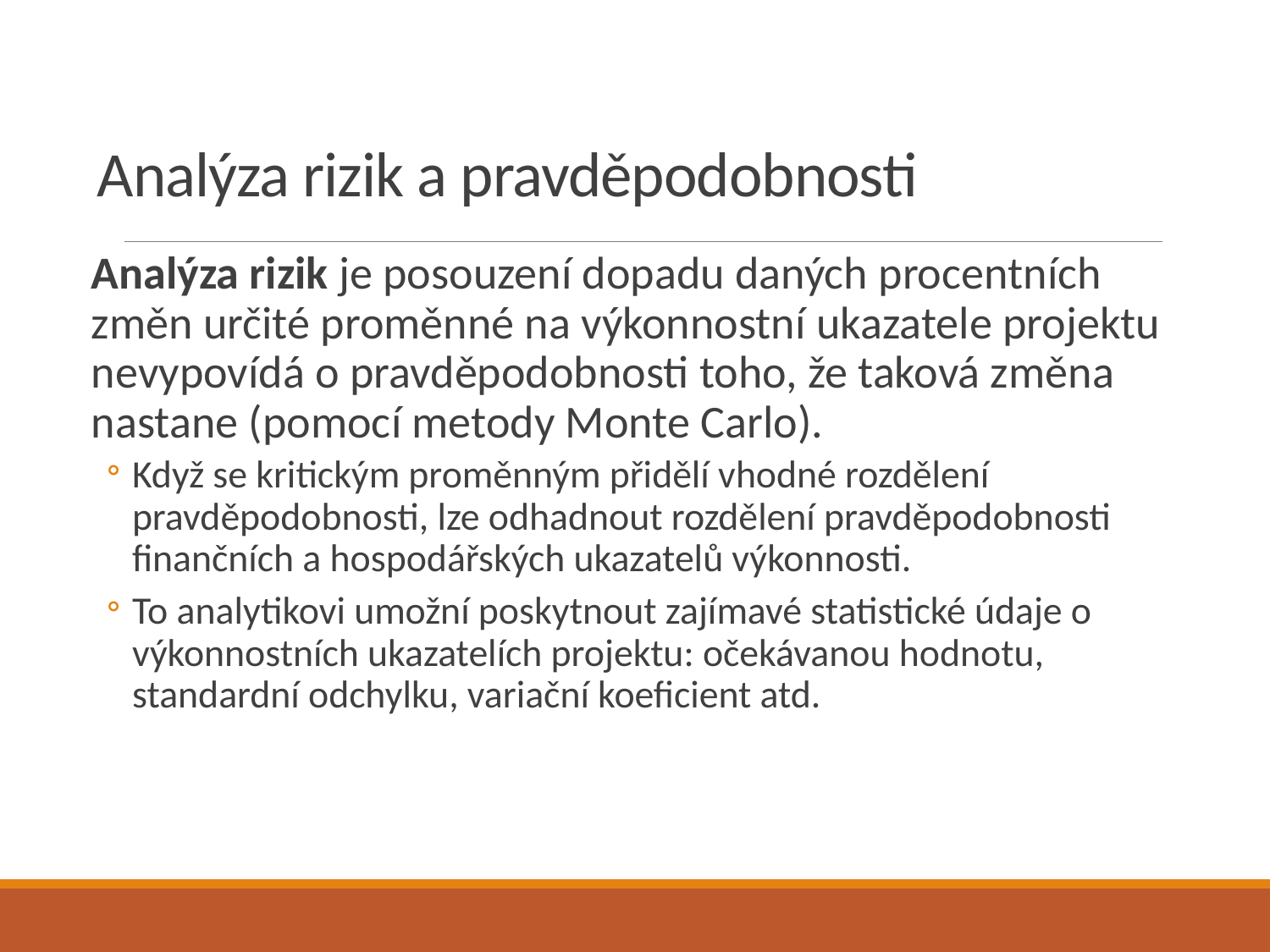

# Analýza rizik a pravděpodobnosti
Analýza rizik je posouzení dopadu daných procentních změn určité proměnné na výkonnostní ukazatele projektu nevypovídá o pravděpodobnosti toho, že taková změna nastane (pomocí metody Monte Carlo).
Když se kritickým proměnným přidělí vhodné rozdělení pravděpodobnosti, lze odhadnout rozdělení pravděpodobnosti finančních a hospodářských ukazatelů výkonnosti.
To analytikovi umožní poskytnout zajímavé statistické údaje o výkonnostních ukazatelích projektu: očekávanou hodnotu, standardní odchylku, variační koeficient atd.